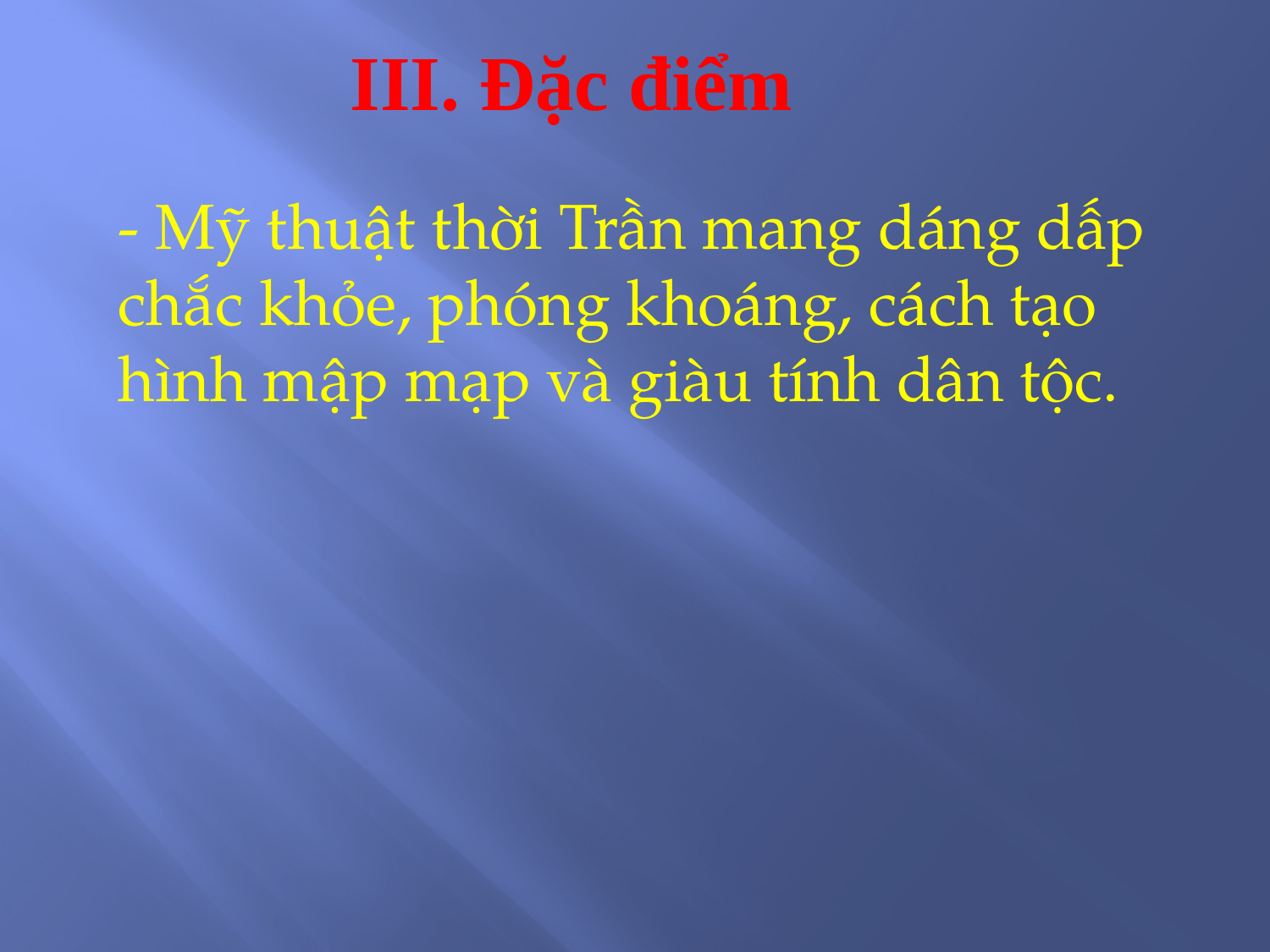

# III. Đặc điểm
- Mỹ thuật thời Trần mang dáng dấp chắc khỏe, phóng khoáng, cách tạo hình mập mạp và giàu tính dân tộc.